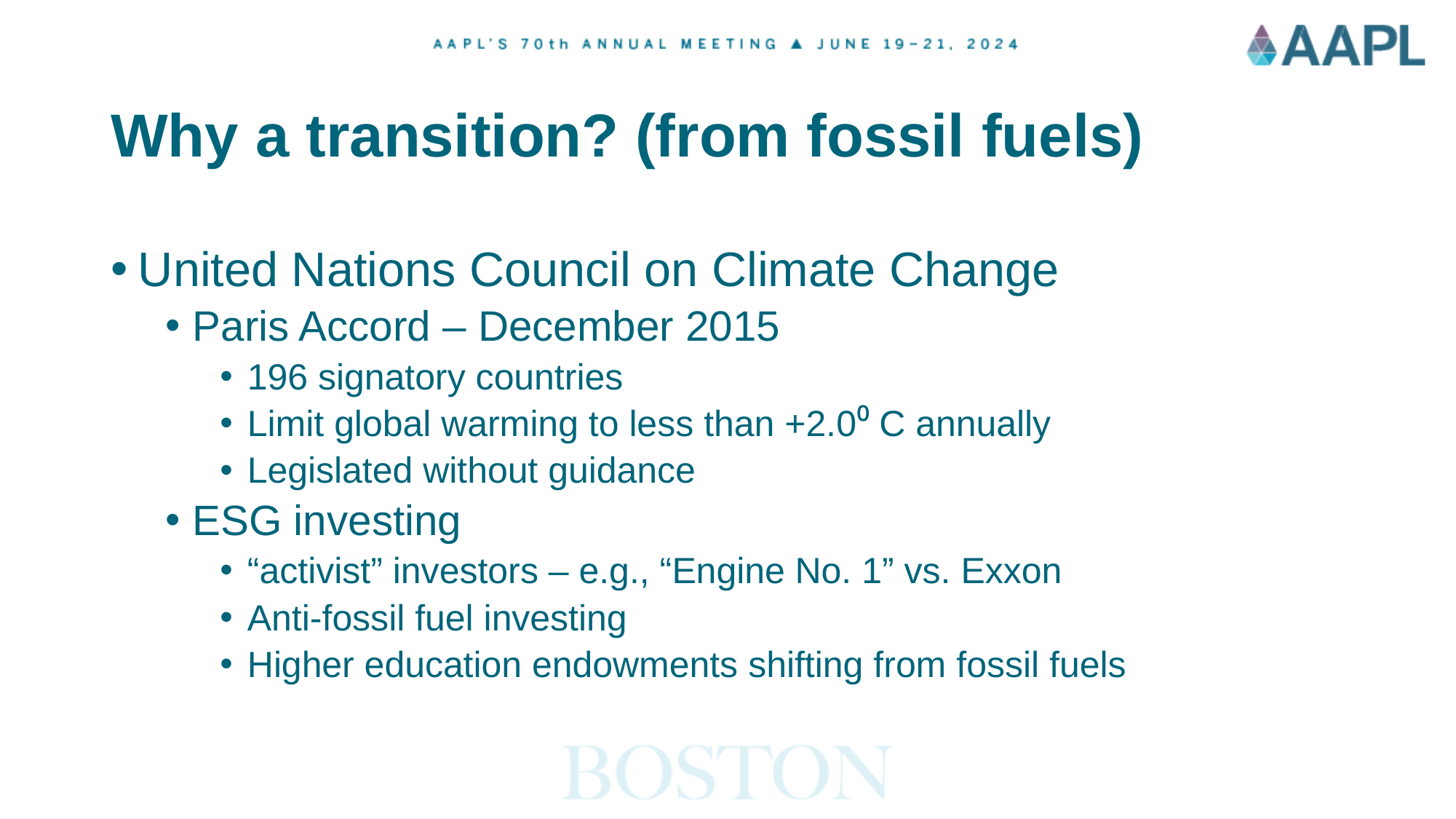

# Why a transition? (from fossil fuels)
United Nations Council on Climate Change
Paris Accord – December 2015
196 signatory countries
Limit global warming to less than +2.0⁰ C annually
Legislated without guidance
ESG investing
“activist” investors – e.g., “Engine No. 1” vs. Exxon
Anti-fossil fuel investing
Higher education endowments shifting from fossil fuels